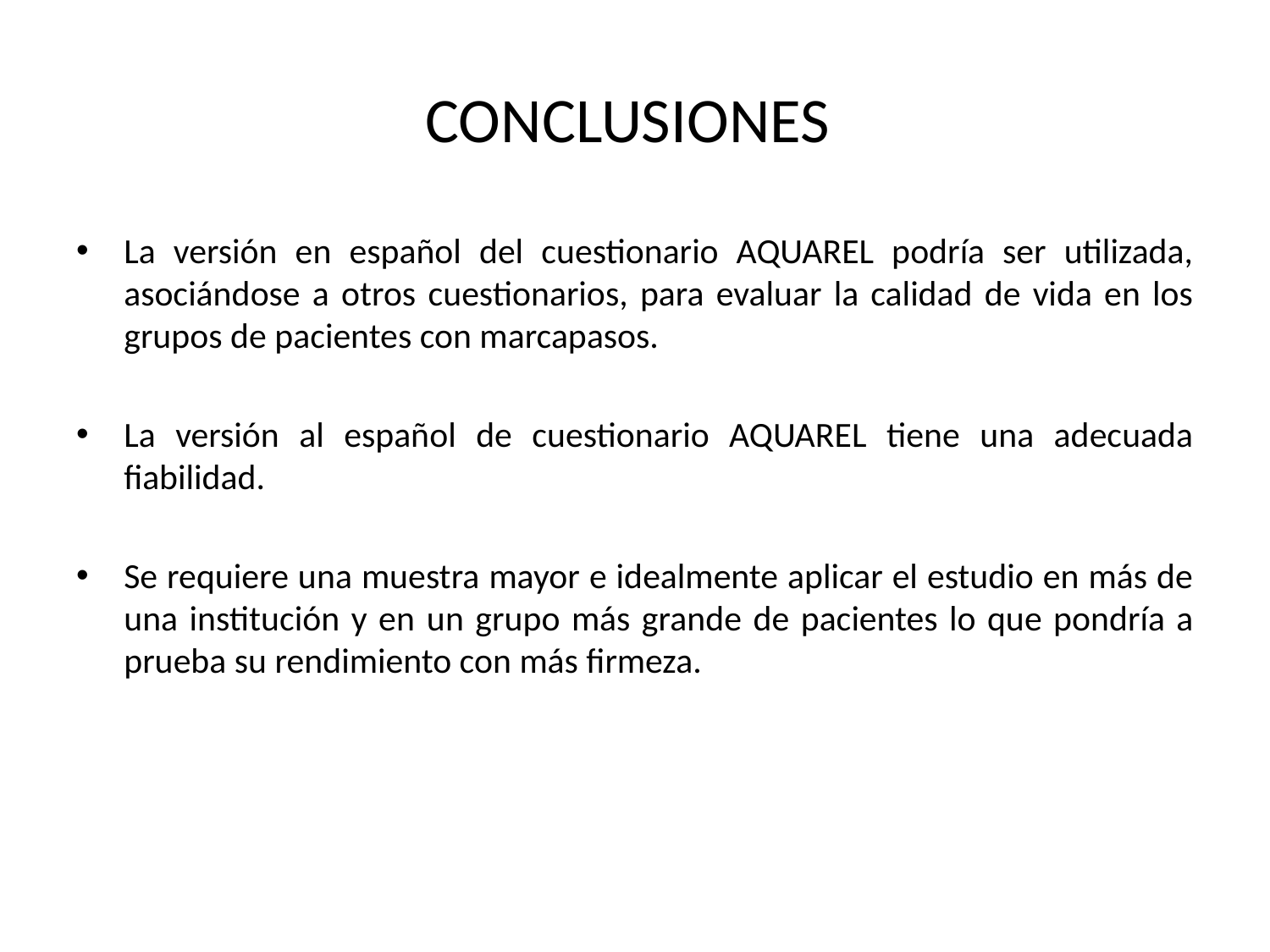

# CONCLUSIONES
La versión en español del cuestionario AQUAREL podría ser utilizada, asociándose a otros cuestionarios, para evaluar la calidad de vida en los grupos de pacientes con marcapasos.

La versión al español de cuestionario AQUAREL tiene una adecuada fiabilidad.

Se requiere una muestra mayor e idealmente aplicar el estudio en más de una institución y en un grupo más grande de pacientes lo que pondría a prueba su rendimiento con más firmeza.